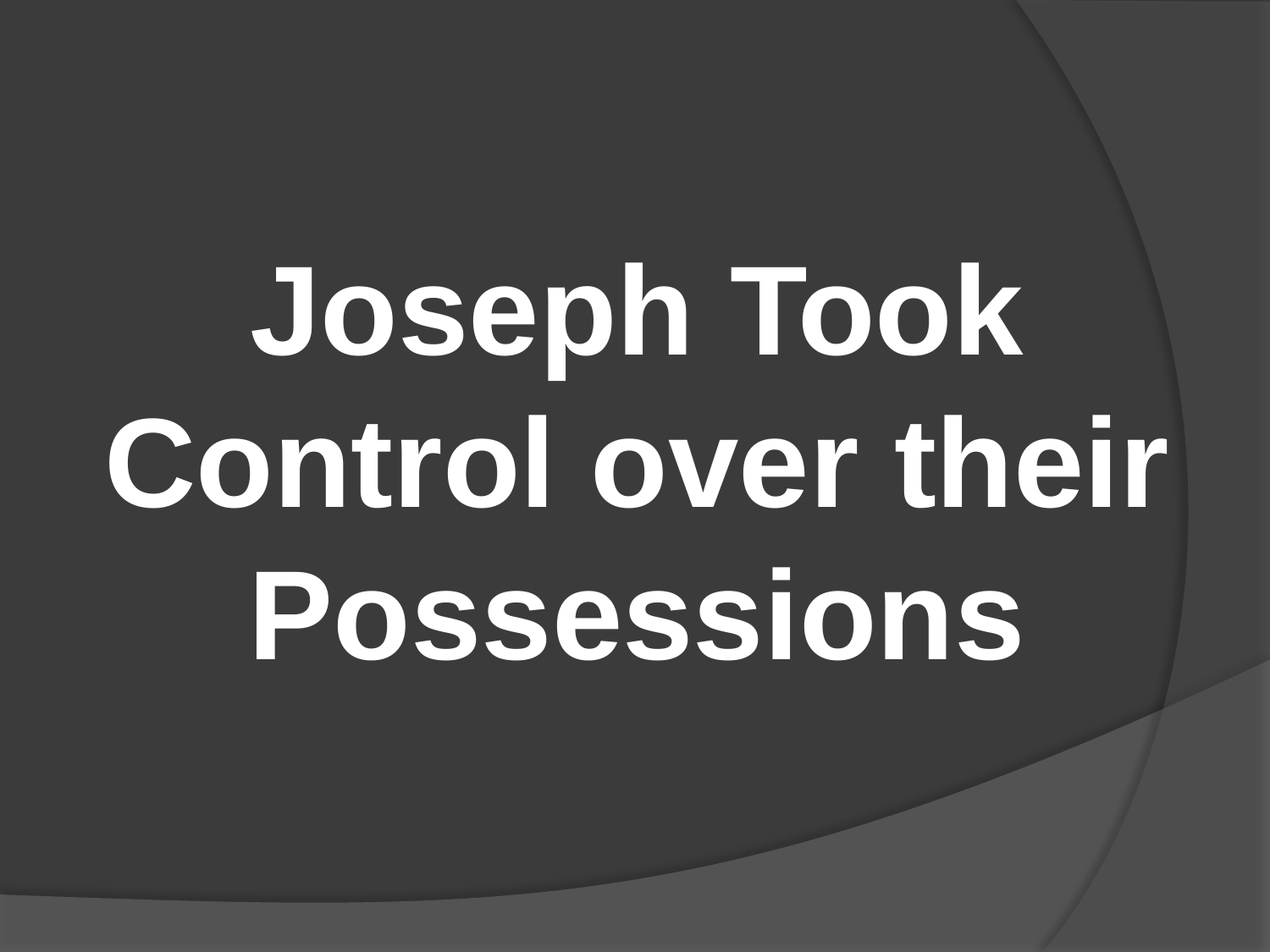

#
Joseph Took Control over their Possessions